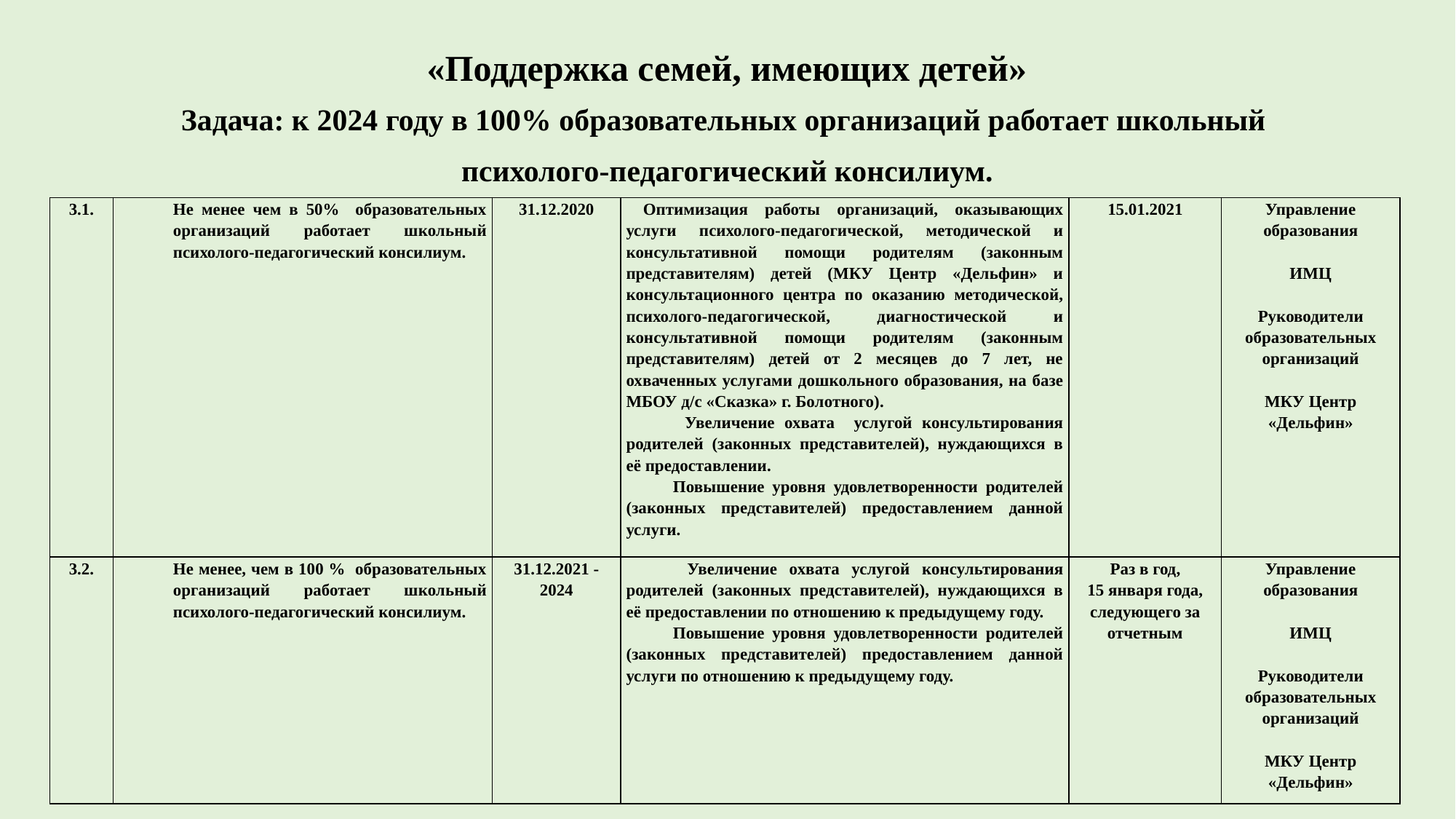

# «Поддержка семей, имеющих детей»
Задача: к 2024 году в 100% образовательных организаций работает школьный
психолого-педагогический консилиум.

| 3.1. | Не менее чем в 50% образовательных организаций работает школьный психолого-педагогический консилиум. | 31.12.2020 | Оптимизация работы организаций, оказывающих услуги психолого-педагогической, методической и консультативной помощи родителям (законным представителям) детей (МКУ Центр «Дельфин» и консультационного центра по оказанию методической, психолого-педагогической, диагностической и консультативной помощи родителям (законным представителям) детей от 2 месяцев до 7 лет, не охваченных услугами дошкольного образования, на базе МБОУ д/с «Сказка» г. Болотного). Увеличение охвата услугой консультирования родителей (законных представителей), нуждающихся в её предоставлении. Повышение уровня удовлетворенности родителей (законных представителей) предоставлением данной услуги. | 15.01.2021 | Управление образования   ИМЦ   Руководители образовательных организаций   МКУ Центр «Дельфин» |
| --- | --- | --- | --- | --- | --- |
| 3.2. | Не менее, чем в 100 % образовательных организаций работает школьный психолого-педагогический консилиум. | 31.12.2021 - 2024 | Увеличение охвата услугой консультирования родителей (законных представителей), нуждающихся в её предоставлении по отношению к предыдущему году. Повышение уровня удовлетворенности родителей (законных представителей) предоставлением данной услуги по отношению к предыдущему году. | Раз в год, 15 января года, следующего за отчетным | Управление образования   ИМЦ   Руководители образовательных организаций   МКУ Центр «Дельфин» |